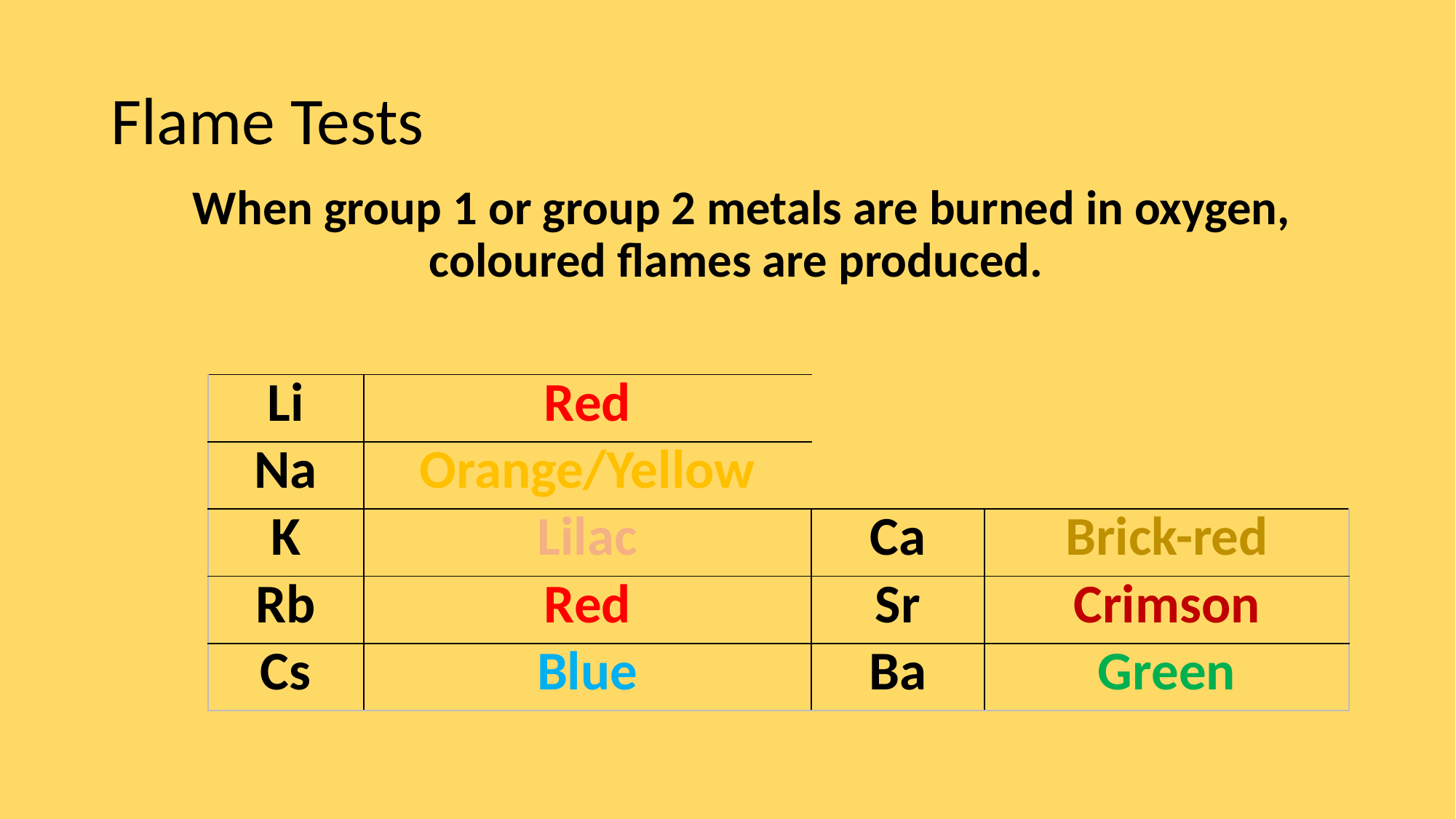

# Flame Tests
When group 1 or group 2 metals are burned in oxygen, coloured flames are produced.
|  |  |  |  |
| --- | --- | --- | --- |
| Li | Red |  |  |
| Na | Orange/Yellow |  |  |
| K | Lilac | Ca | Brick-red |
| Rb | Red | Sr | Crimson |
| Cs | Blue | Ba | Green |